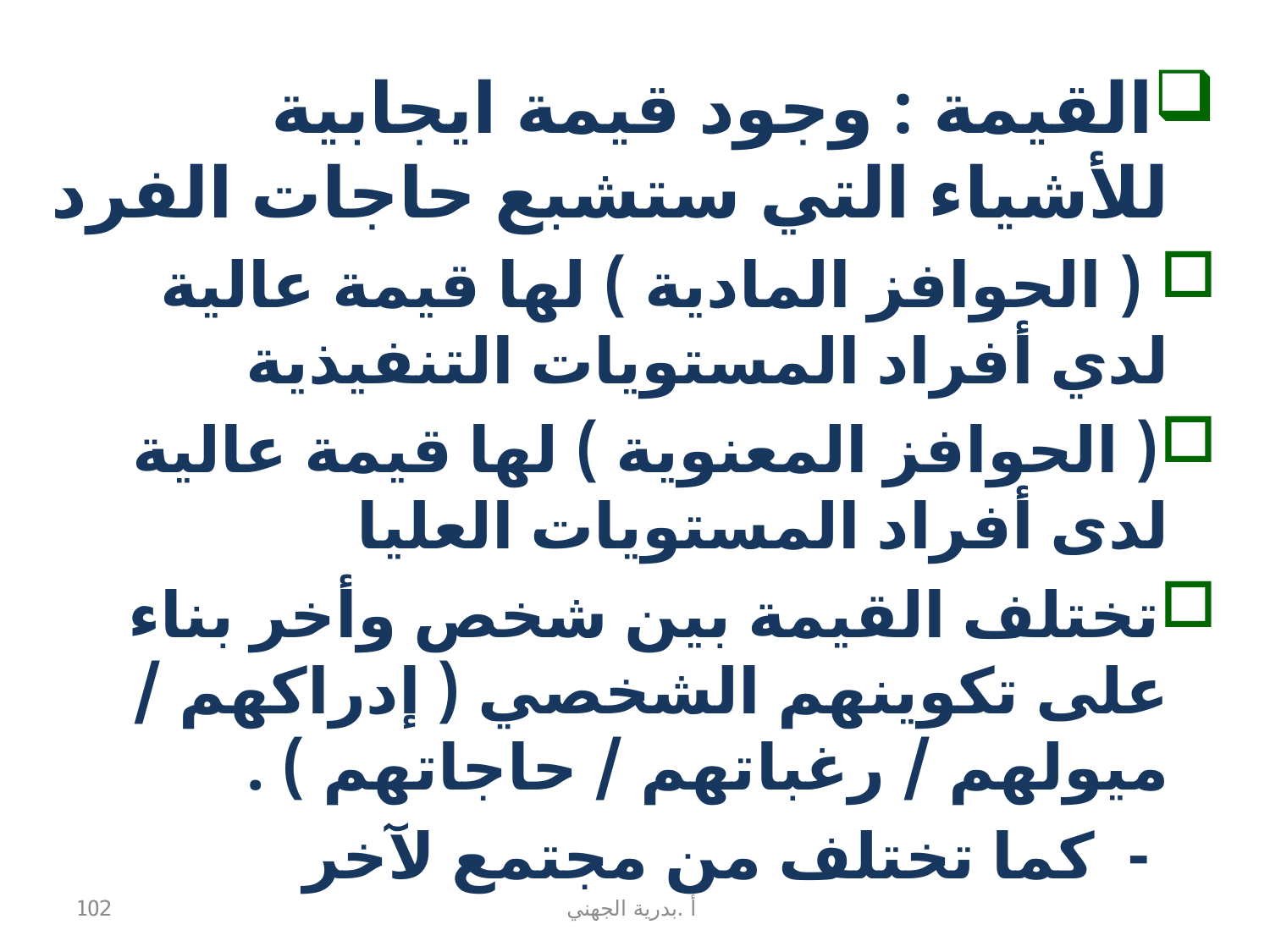

القيمة : وجود قيمة ايجابية للأشياء التي ستشبع حاجات الفرد
 ( الحوافز المادية ) لها قيمة عالية لدي أفراد المستويات التنفيذية
( الحوافز المعنوية ) لها قيمة عالية لدى أفراد المستويات العليا
تختلف القيمة بين شخص وأخر بناء على تكوينهم الشخصي ( إدراكهم / ميولهم / رغباتهم / حاجاتهم ) .
    -  كما تختلف من مجتمع لآخر
102
أ .بدرية الجهني